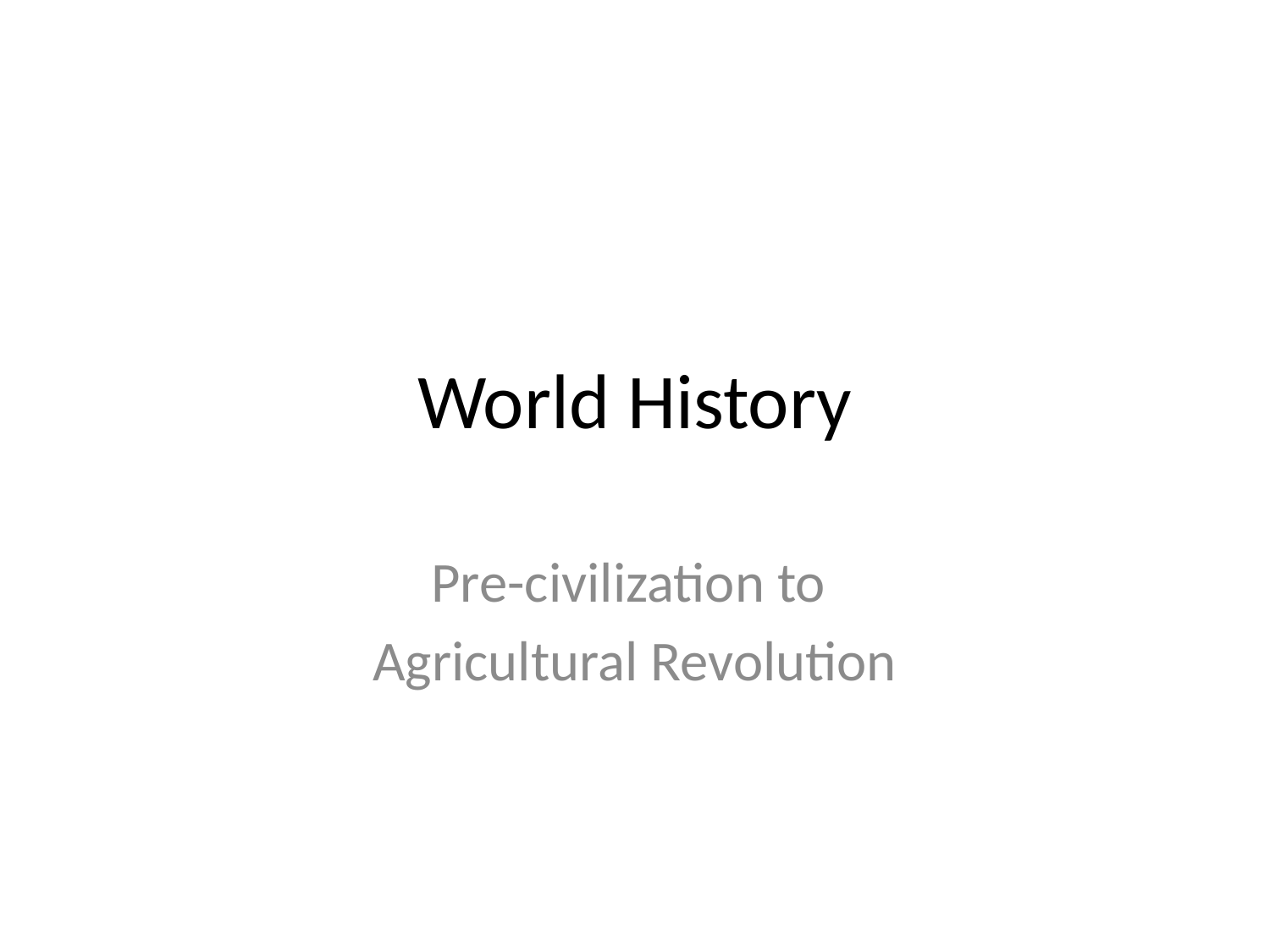

# World History
Pre-civilization to
Agricultural Revolution